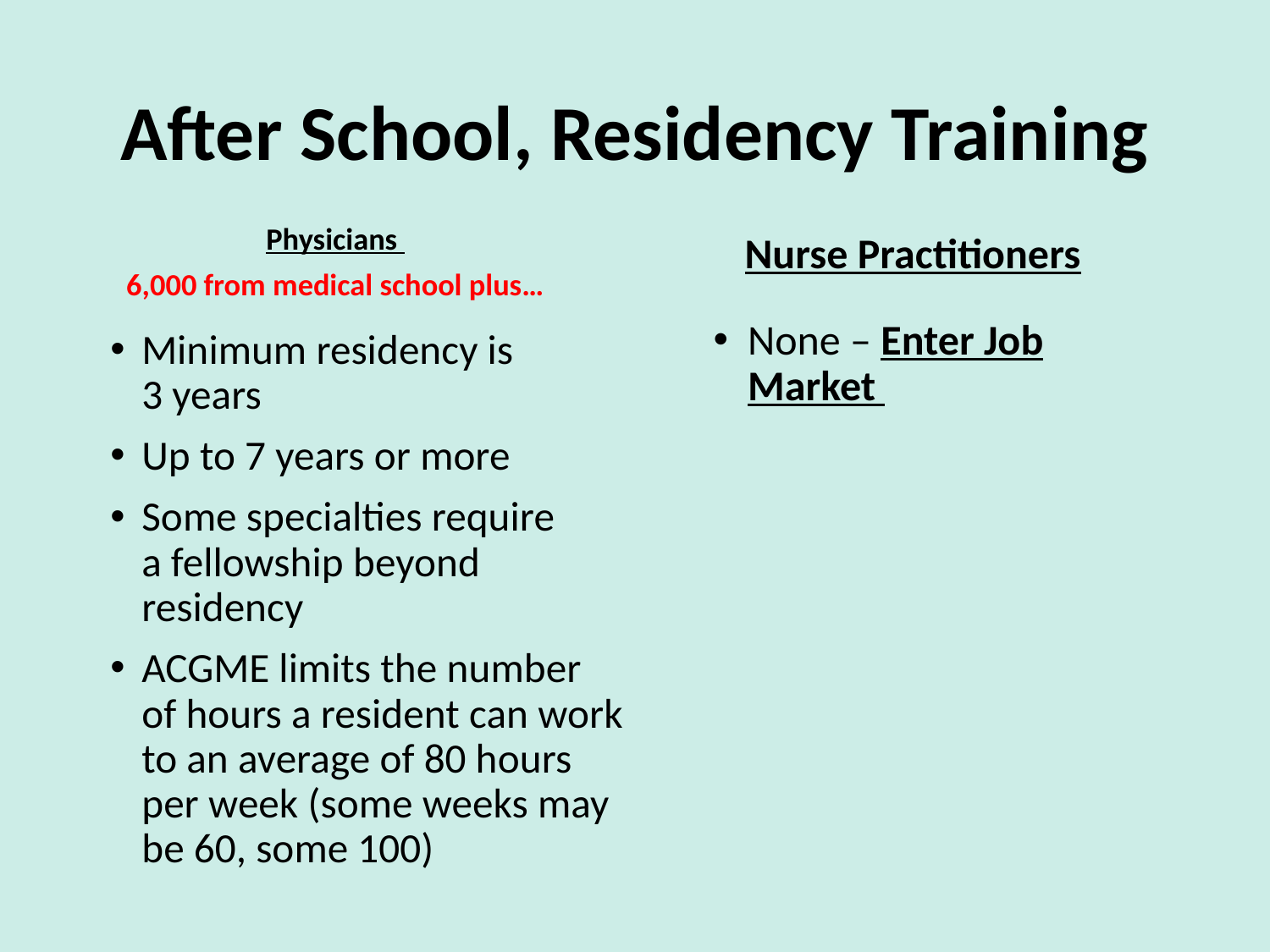

# After School, Residency Training
Physicians
6,000 from medical school plus…
Nurse Practitioners
None – Enter Job Market
Minimum residency is
3 years
Up to 7 years or more
Some specialties require
a fellowship beyond residency
ACGME limits the number of hours a resident can work to an average of 80 hours per week (some weeks may be 60, some 100)